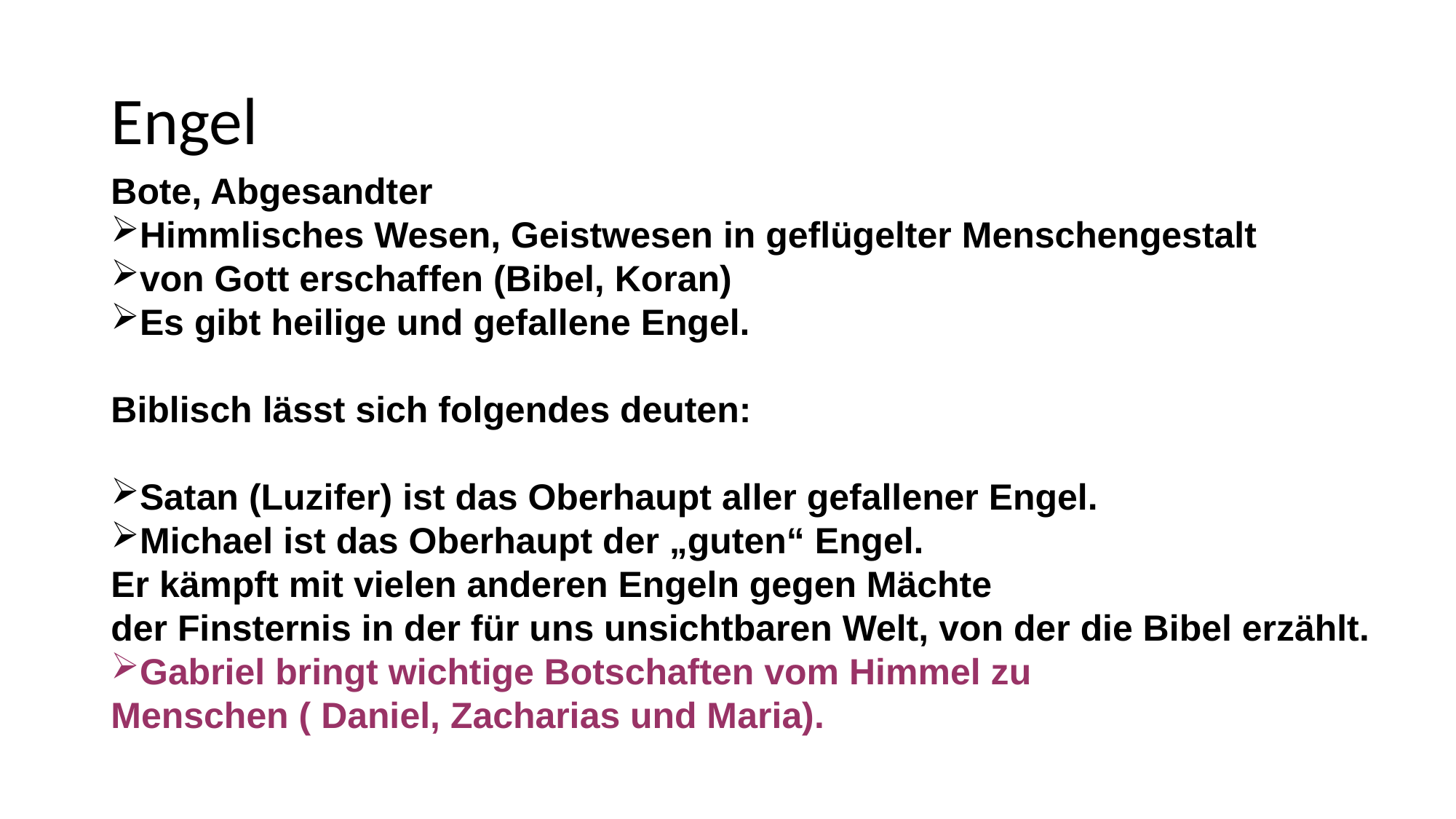

Bote, Abgesandter
Himmlisches Wesen, Geistwesen in geflügelter Menschengestalt
von Gott erschaffen (Bibel, Koran)
Es gibt heilige und gefallene Engel.

Biblisch lässt sich folgendes deuten:

Satan (Luzifer) ist das Oberhaupt aller gefallener Engel.
Michael ist das Oberhaupt der „guten“ Engel.
Er kämpft mit vielen anderen Engeln gegen Mächte
der Finsternis in der für uns unsichtbaren Welt, von der die Bibel erzählt.
Gabriel bringt wichtige Botschaften vom Himmel zu
Menschen ( Daniel, Zacharias und Maria).

# Engel